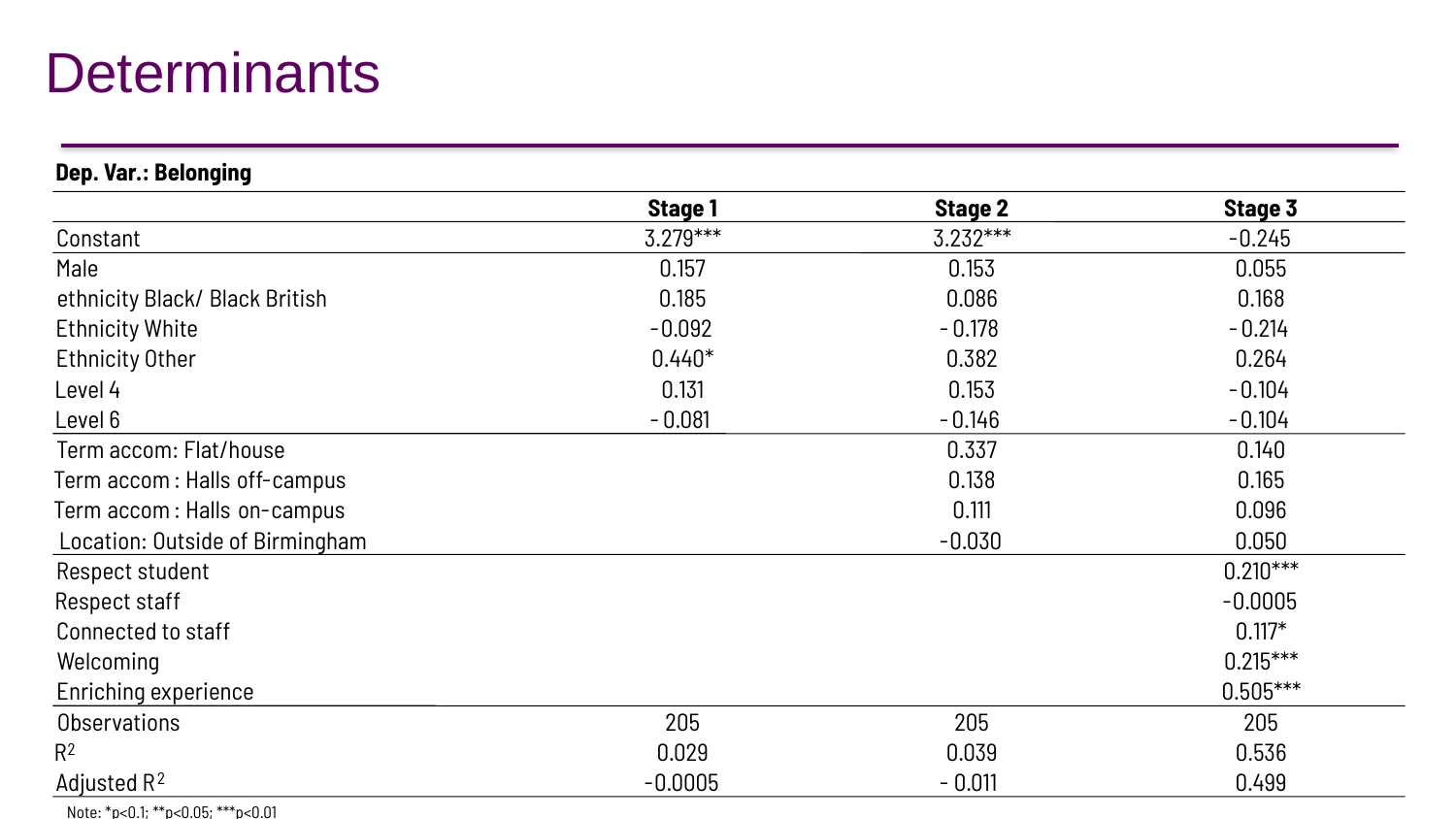

# Determinants

Dep. Var.: Belonging

Stage 1
Stage 2
Stage 3

Constant
3.279***
3.232***
-
0.245

Male
0.157
0.153
0.055
ethnicity Black/ Black British
0.185
0.086
0.168
Ethnicity White
-
0.092
-
0.178
-
0.214
Ethnicity Other
0.440*
0.382
0.264
Level 4
0.131
0.153
-
0.104
Level 6
-
0.081
-
0.146
-
0.104

Term accom: Flat/house
0.337
0.140
Term
accom
: Halls
off
-
campus
0.138
0.165
Term
accom
: Halls
on
-
campus
0.111
0.096
Location: Outside of Birmingham
-
0.030
0.050

Respect student
0.210***
Respect staff
-
0.0005
Connected to staff
0.117*
Welcoming
0.215***
Enriching experience
0.505***

Observations
205
205
205
R
0.029
0.039
0.536
2
Adjusted R
-
0.0005
-
0.011
0.499
2

Note: *p<0.1; **p<0.05; ***p<0.01